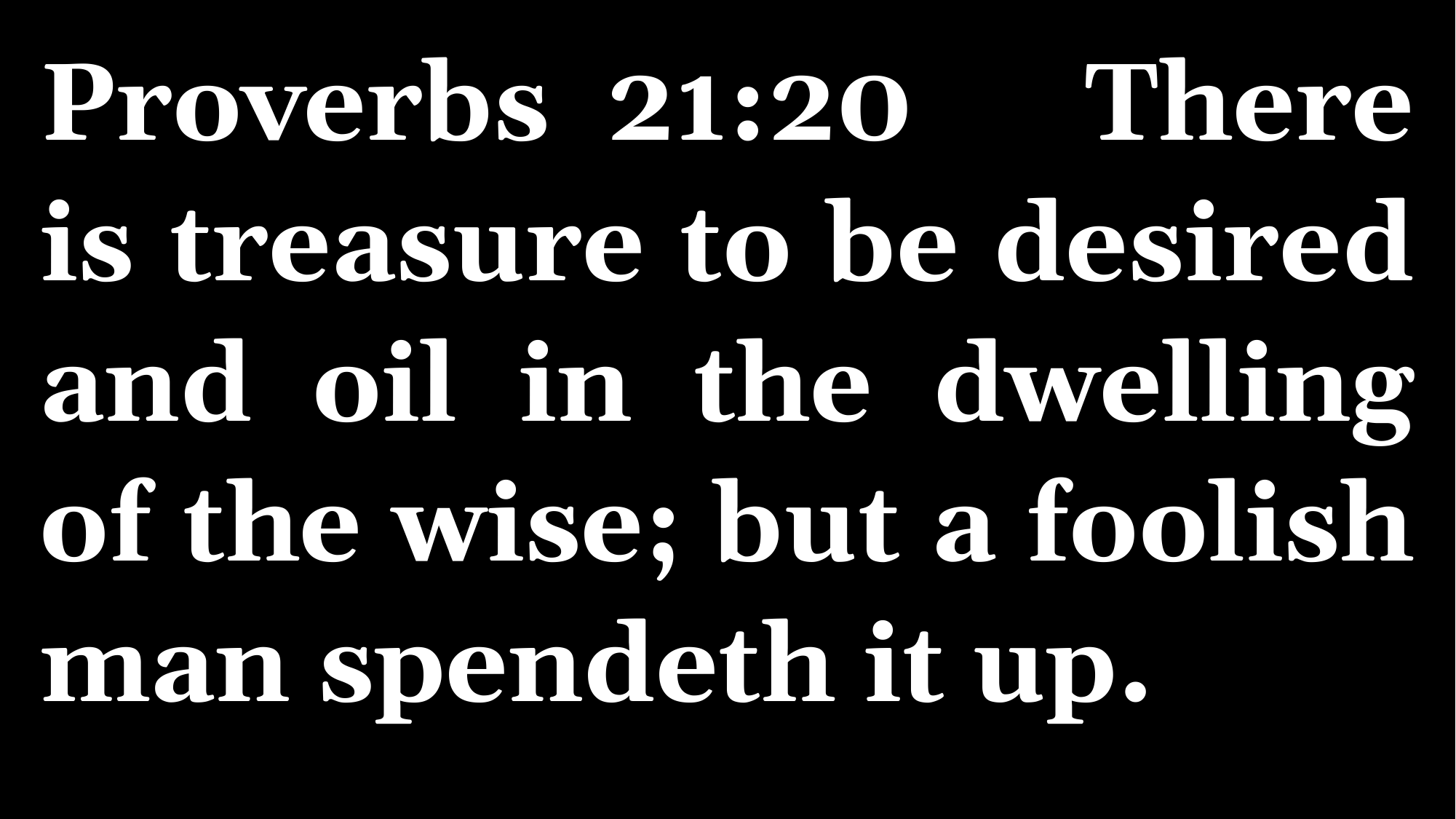

Proverbs 21:20   There is treasure to be desired and oil in the dwelling of the wise; but a foolish man spendeth it up.